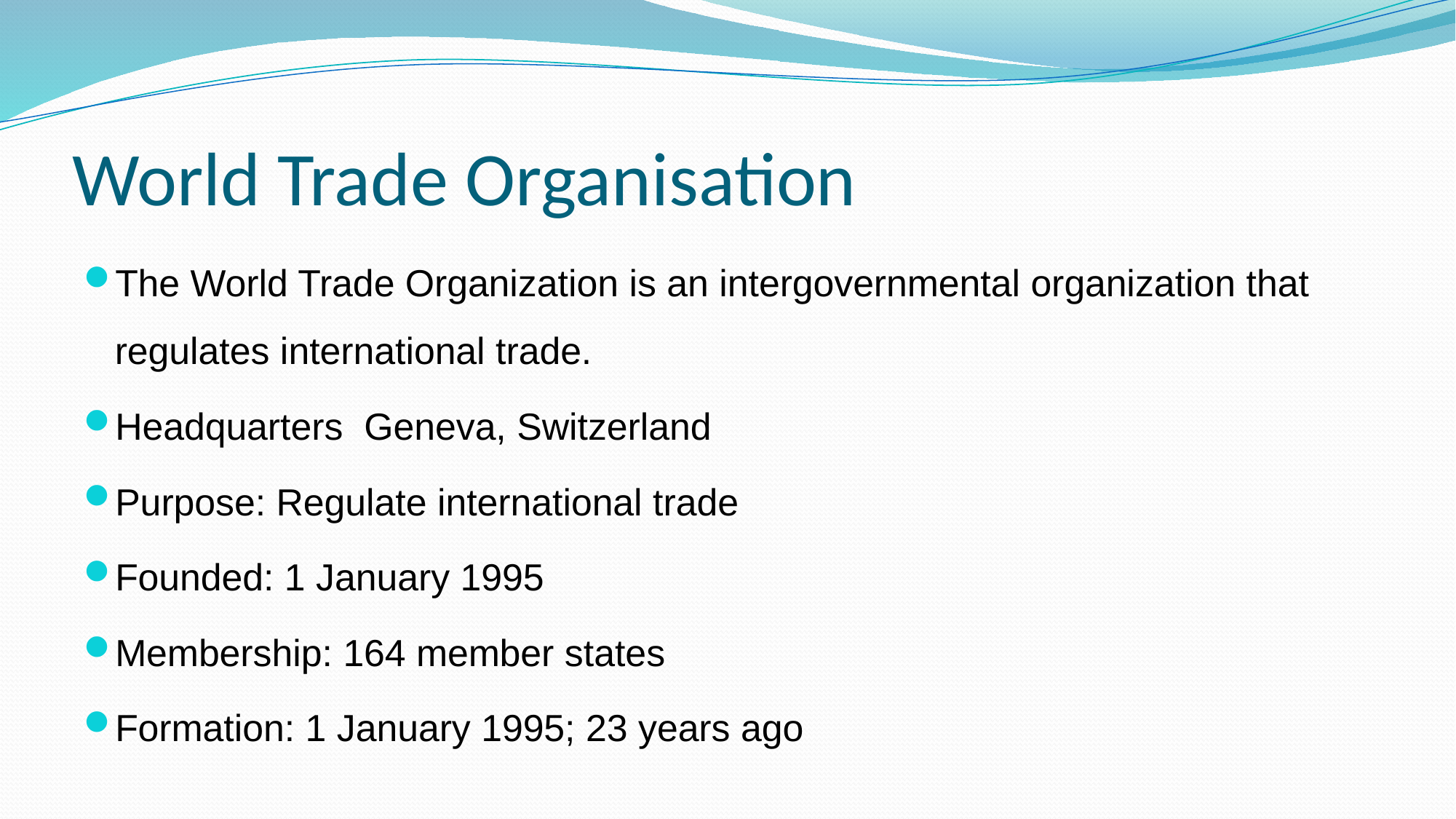

# World Trade Organisation
The World Trade Organization is an intergovernmental organization that regulates international trade.
Headquarters  Geneva, Switzerland
Purpose: Regulate international trade
Founded: 1 January 1995
Membership: 164 member states
Formation: 1 January 1995; 23 years ago